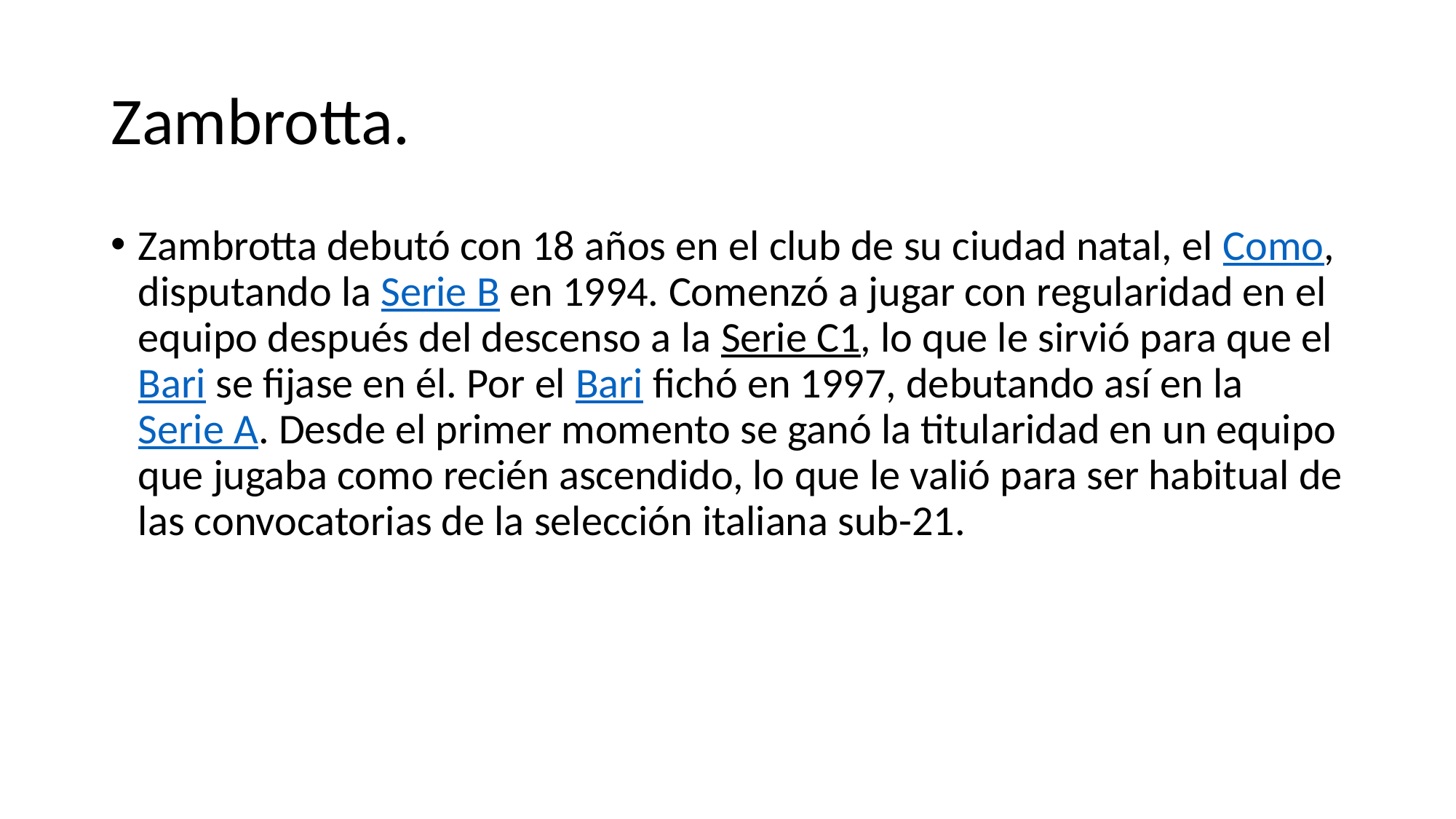

# Zambrotta.
Zambrotta debutó con 18 años en el club de su ciudad natal, el Como, disputando la Serie B en 1994. Comenzó a jugar con regularidad en el equipo después del descenso a la Serie C1, lo que le sirvió para que el Bari se fijase en él. Por el Bari fichó en 1997, debutando así en la Serie A. Desde el primer momento se ganó la titularidad en un equipo que jugaba como recién ascendido, lo que le valió para ser habitual de las convocatorias de la selección italiana sub-21.